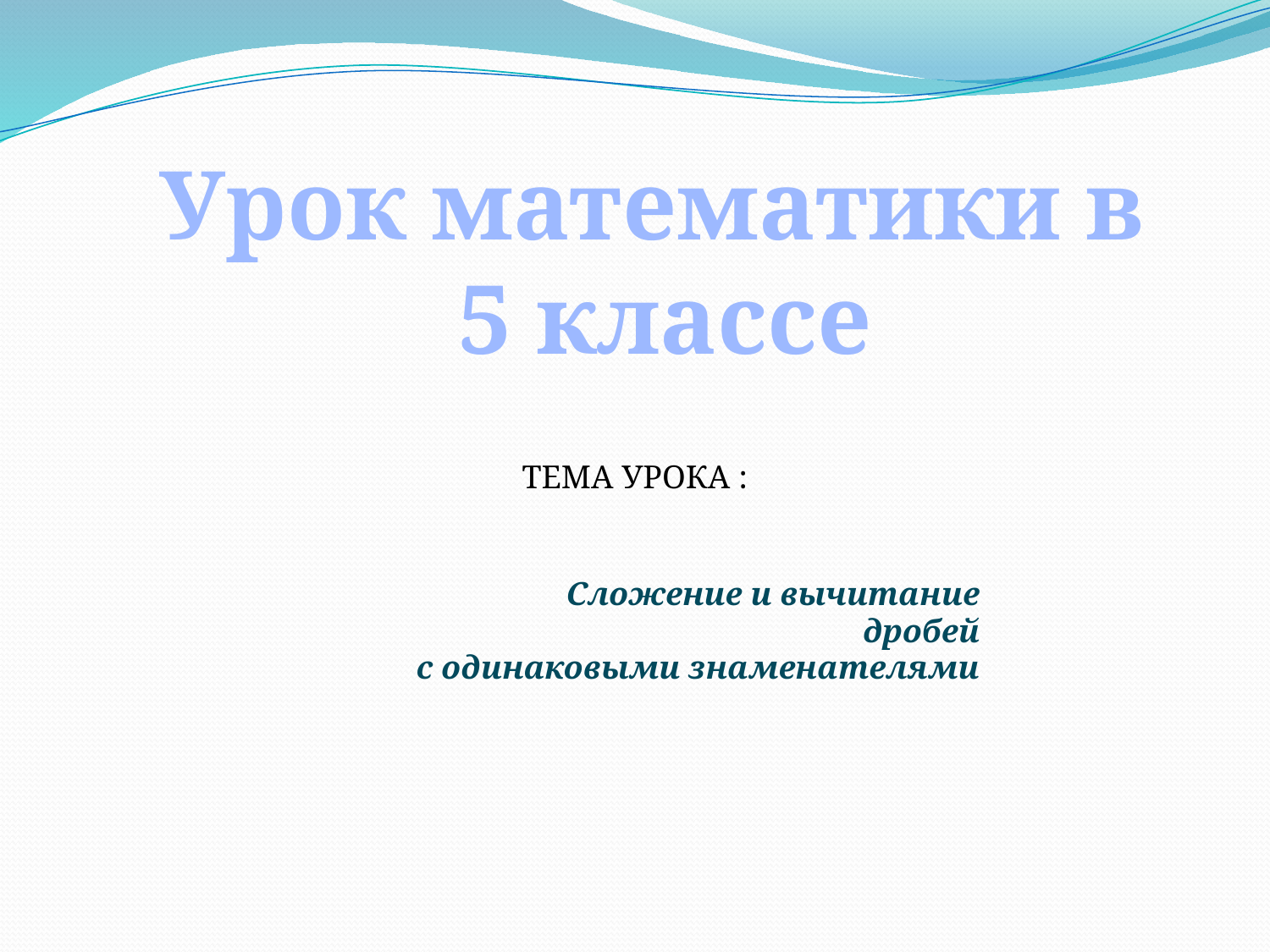

Урок математики в
5 классе
ТЕМА УРОКА :
Сложение и вычитание
дробей
с одинаковыми знаменателями